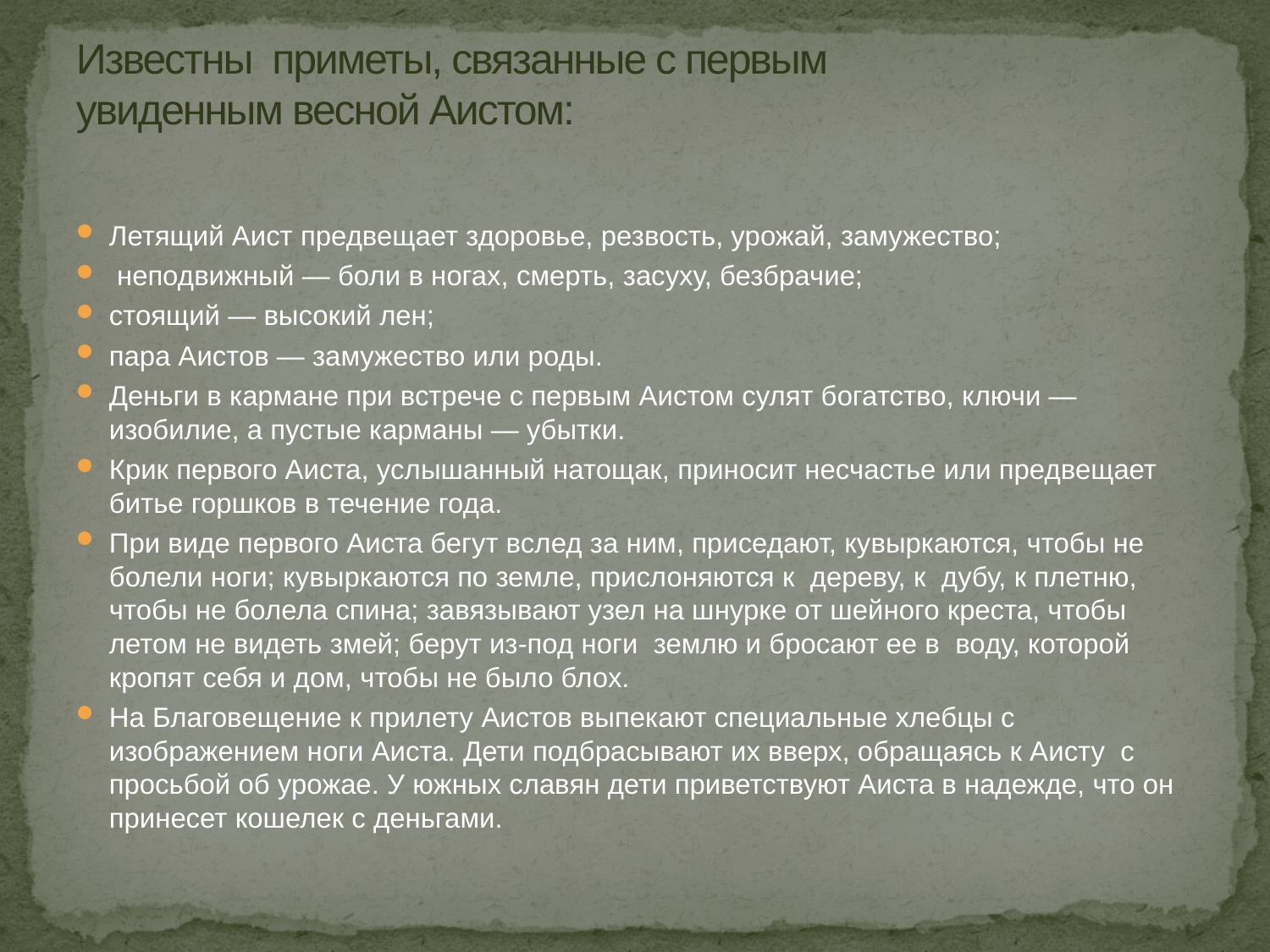

# Известны  приметы, связанные с первым                                  увиденным весной Аистом:
Летящий Аист предвещает здоровье, резвость, урожай, замужество;
 неподвижный — боли в ногах, смерть, засуху, безбрачие;
стоящий — высокий лен;
пара Аистов — замужество или роды.
Деньги в кармане при встрече с первым Аистом сулят богатство, ключи — изобилие, а пустые карманы — убытки.
Крик первого Аиста, услышанный натощак, приносит несчастье или предвещает битье горшков в течение года.
При виде первого Аиста бегут вслед за ним, приседают, кувыркаются, чтобы не болели ноги; кувыркаются по земле, прислоняются к  дереву, к  дубу, к плетню, чтобы не болела спина; завязывают узел на шнурке от шейного креста, чтобы летом не видеть змей; берут из-под ноги  землю и бросают ее в  воду, которой кропят себя и дом, чтобы не было блох.
На Благовещение к прилету Аистов выпекают специальные хлебцы с изображением ноги Аиста. Дети подбрасывают их вверх, обращаясь к Аисту  с просьбой об урожае. У южных славян дети приветствуют Аиста в надежде, что он принесет кошелек с деньгами.